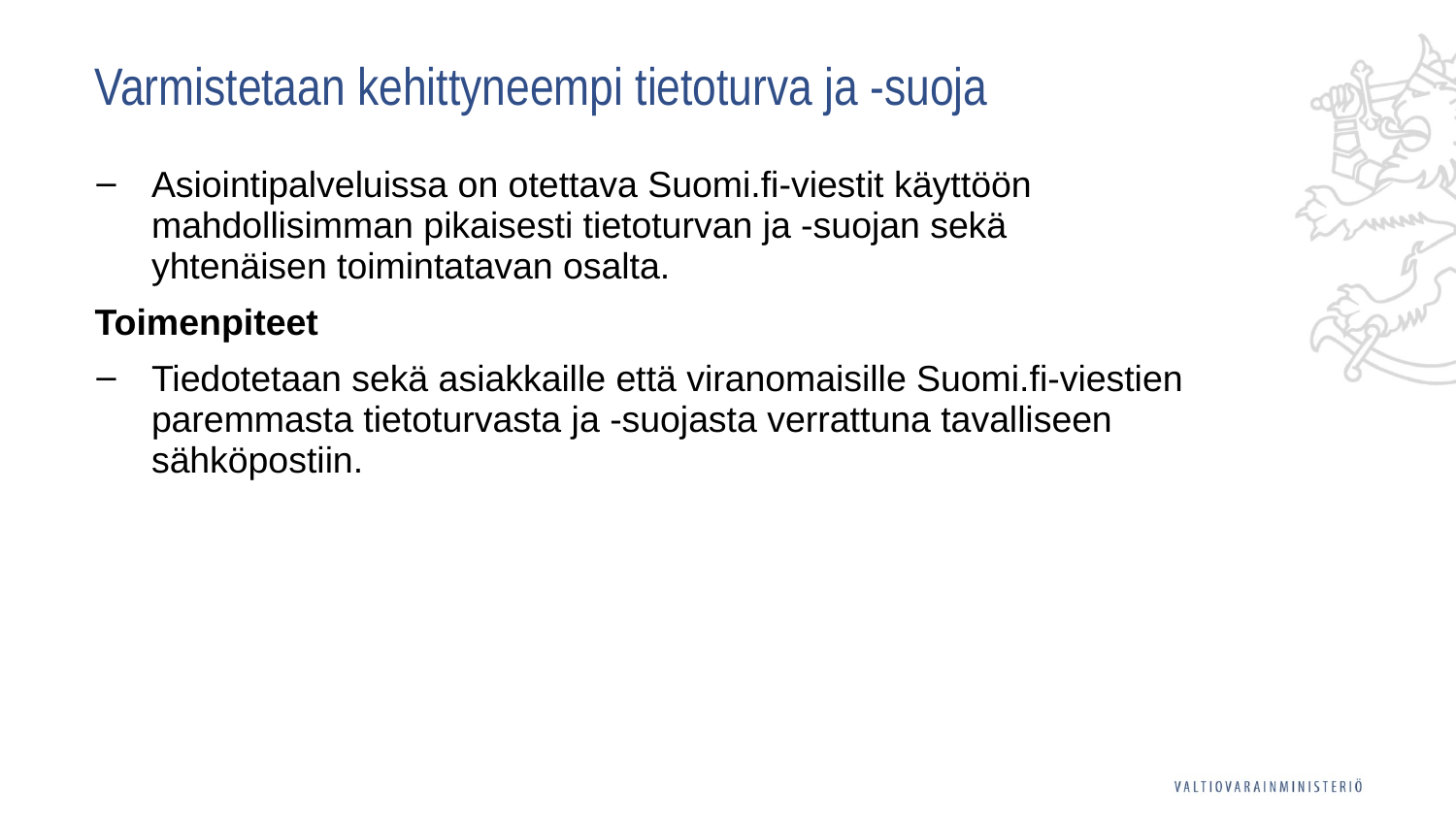

# Varmistetaan kehittyneempi tietoturva ja -suoja
Asiointipalveluissa on otettava Suomi.fi-viestit käyttöön mahdollisimman pikaisesti tietoturvan ja -suojan sekä
yhtenäisen toimintatavan osalta.
Toimenpiteet
Tiedotetaan sekä asiakkaille että viranomaisille Suomi.fi-viestien paremmasta tietoturvasta ja -suojasta verrattuna tavalliseen sähköpostiin.